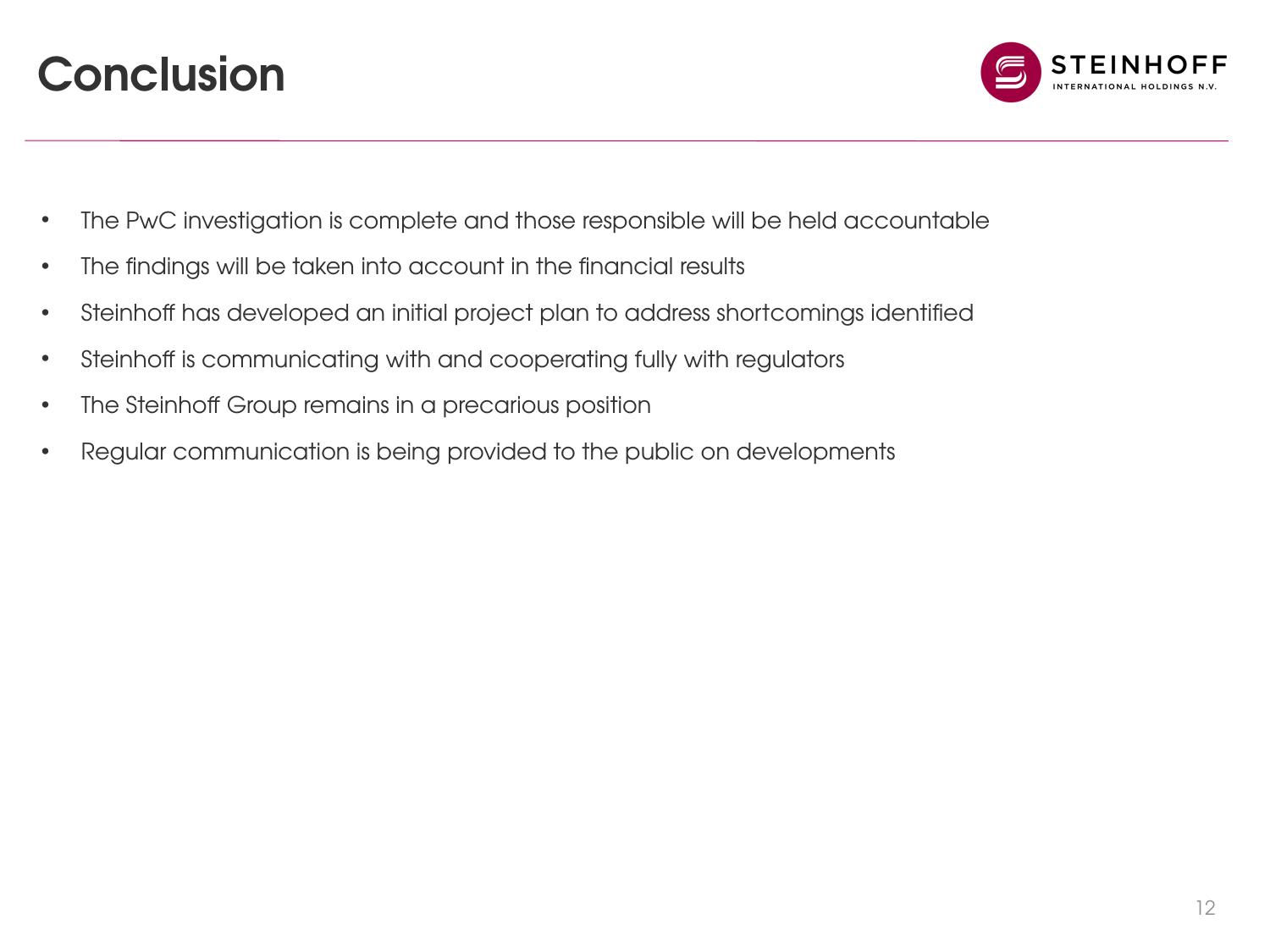

# Conclusion
The PwC investigation is complete and those responsible will be held accountable
The findings will be taken into account in the financial results
Steinhoff has developed an initial project plan to address shortcomings identified
Steinhoff is communicating with and cooperating fully with regulators
The Steinhoff Group remains in a precarious position
Regular communication is being provided to the public on developments

12